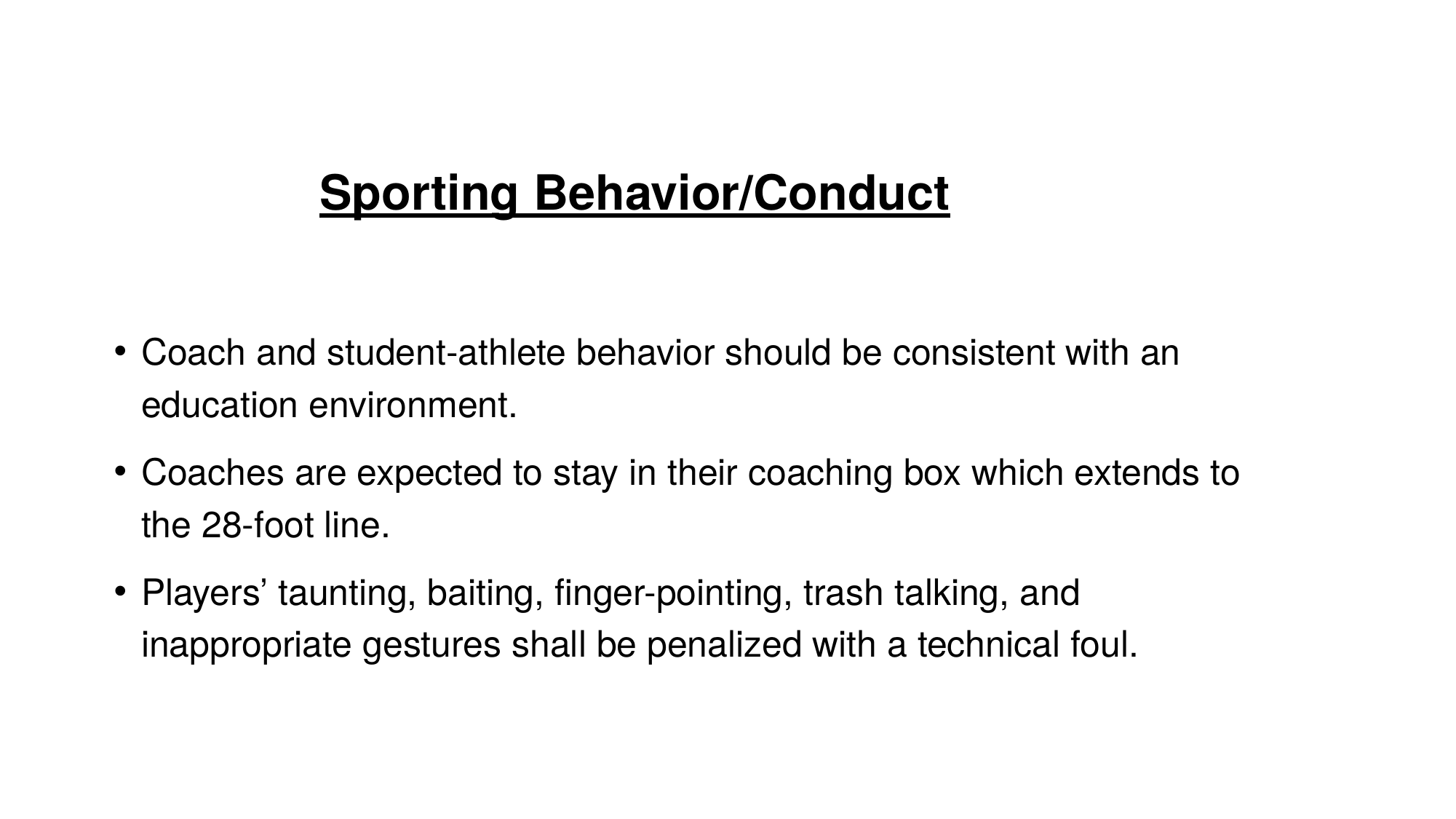

Sporting Behavior/Conduct

Coach and student-athlete behavior should be consistent with an education environment.
Coaches are expected to stay in their coaching box which extends to the 28-foot line.
Players’ taunting, baiting, finger-pointing, trash talking, and inappropriate gestures shall be penalized with a technical foul.